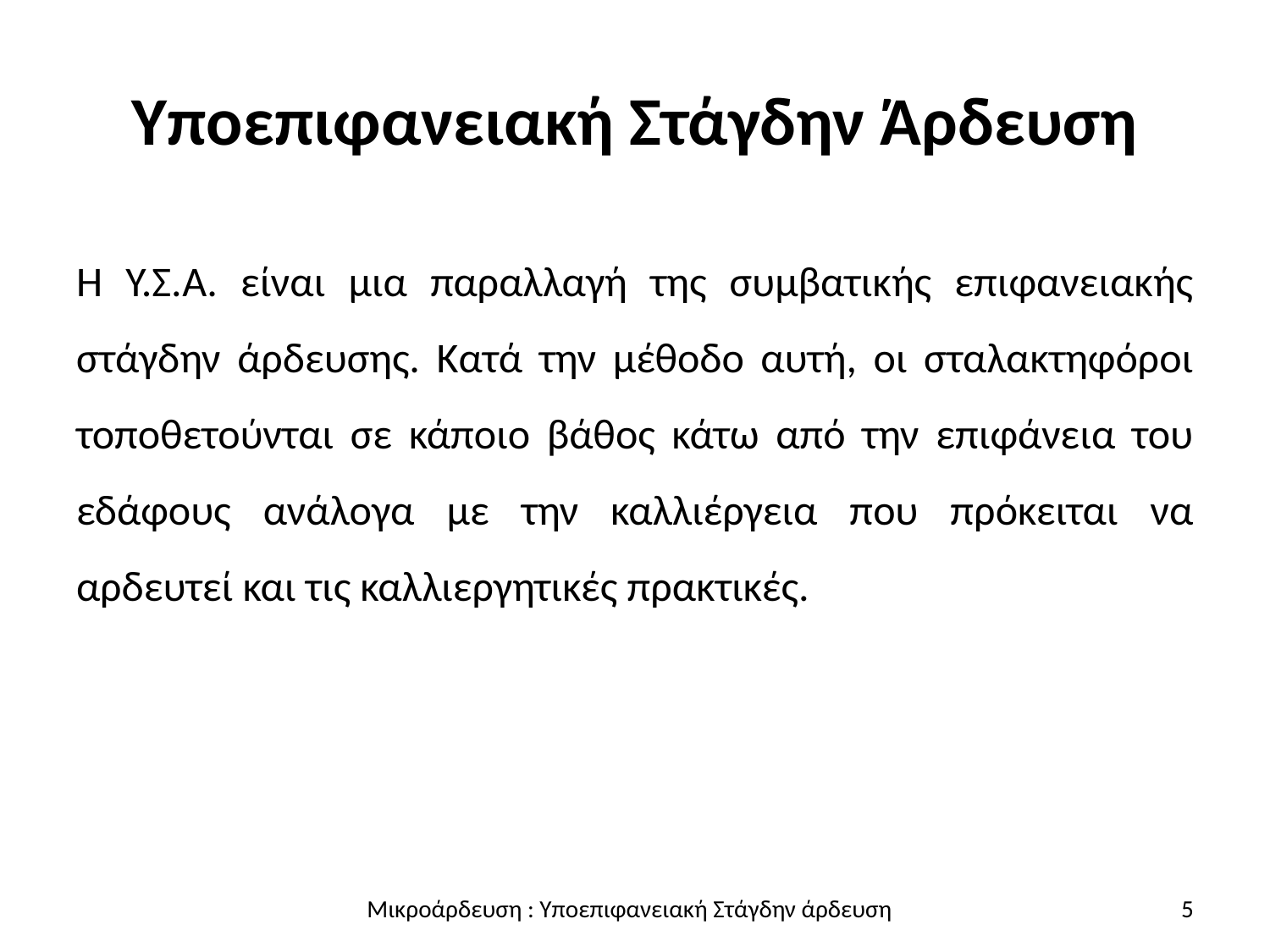

# Υποεπιφανειακή Στάγδην Άρδευση
Η Υ.Σ.Α. είναι μια παραλλαγή της συμβατικής επιφανειακής στάγδην άρδευσης. Κατά την μέθοδο αυτή, οι σταλακτηφόροι τοποθετούνται σε κάποιο βάθος κάτω από την επιφάνεια του εδάφους ανάλογα με την καλλιέργεια που πρόκειται να αρδευτεί και τις καλλιεργητικές πρακτικές.

5